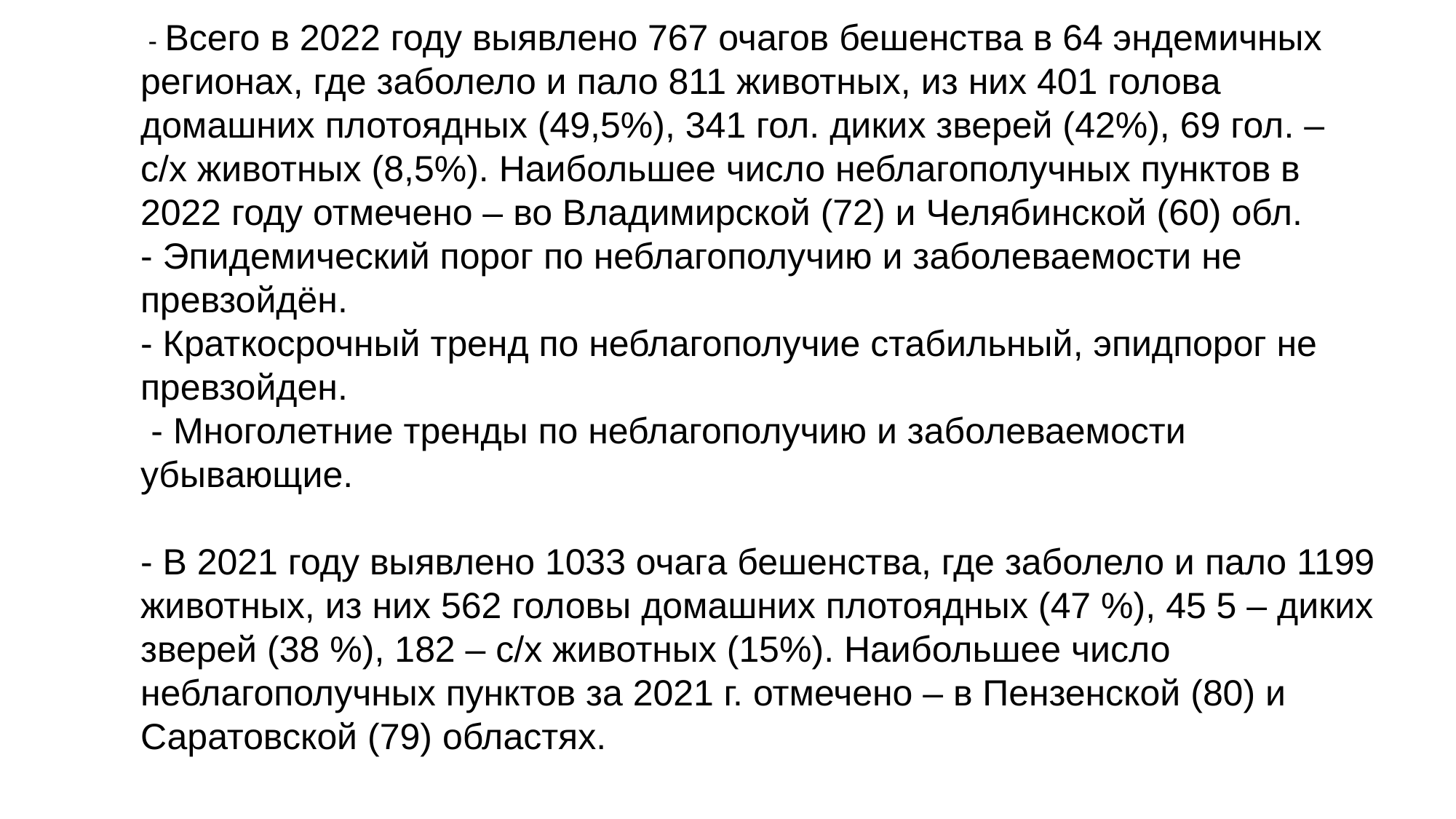

- Всего в 2022 году выявлено 767 очагов бешенства в 64 эндемичных регионах, где заболело и пало 811 животных, из них 401 голова домашних плотоядных (49,5%), 341 гол. диких зверей (42%), 69 гол. – с/х животных (8,5%). Наибольшее число неблагополучных пунктов в 2022 году отмечено – во Владимирской (72) и Челябинской (60) обл.
- Эпидемический порог по неблагополучию и заболеваемости не превзойдён.
- Краткосрочный тренд по неблагополучие стабильный, эпидпорог не превзойден.
 - Многолетние тренды по неблагополучию и заболеваемости убывающие.

- В 2021 году выявлено 1033 очага бешенства, где заболело и пало 1199 животных, из них 562 головы домашних плотоядных (47 %), 45 5 – диких зверей (38 %), 182 – с/х животных (15%). Наибольшее число неблагополучных пунктов за 2021 г. отмечено – в Пензенской (80) и Саратовской (79) областях.
6